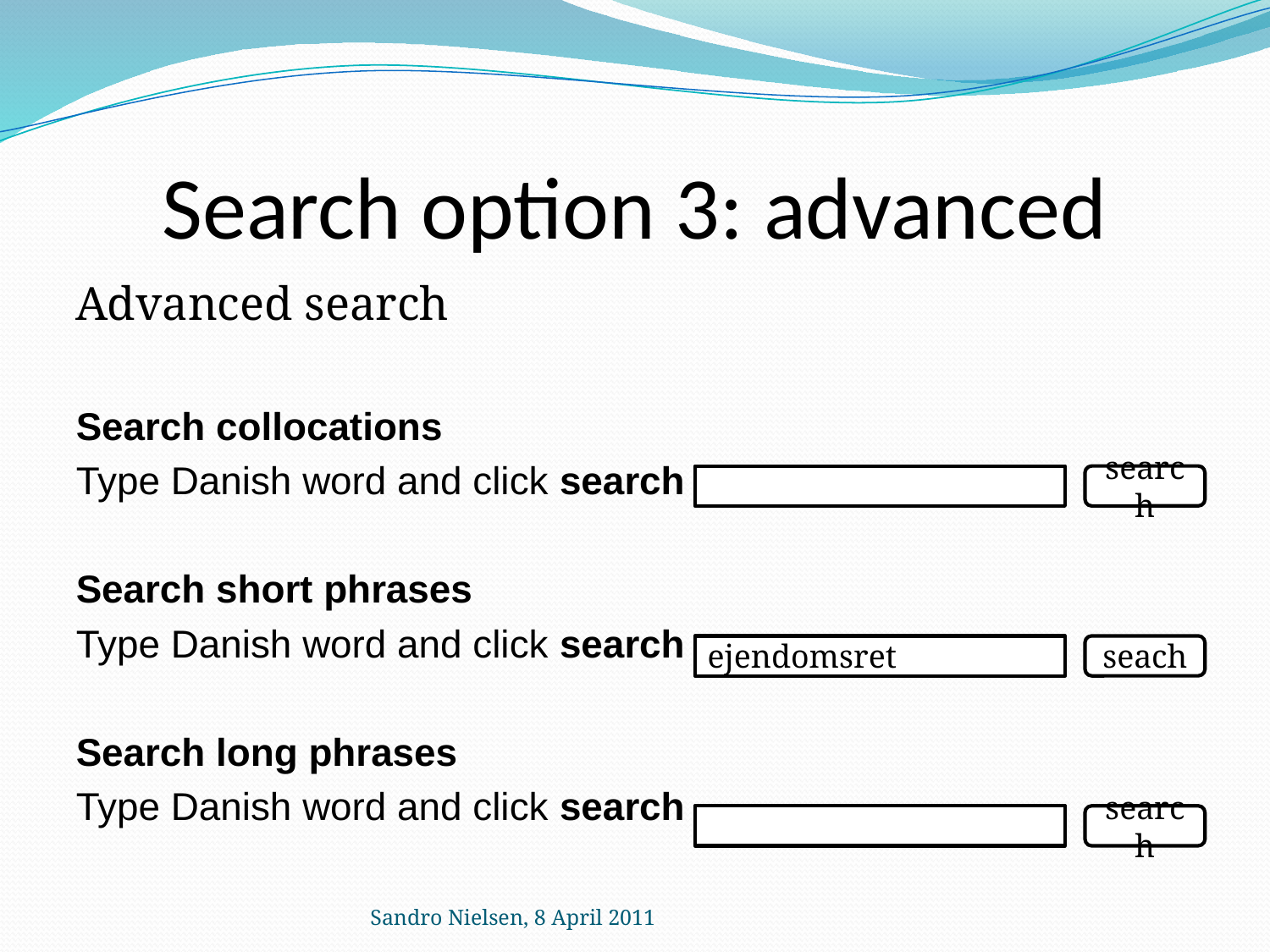

# Search option 3: advanced
Advanced search

Search collocations
Type Danish word and click search

Search short phrases
Type Danish word and click search

Search long phrases
Type Danish word and click search

search
ejendomsret
seach

search
Sandro Nielsen, 8 April 2011